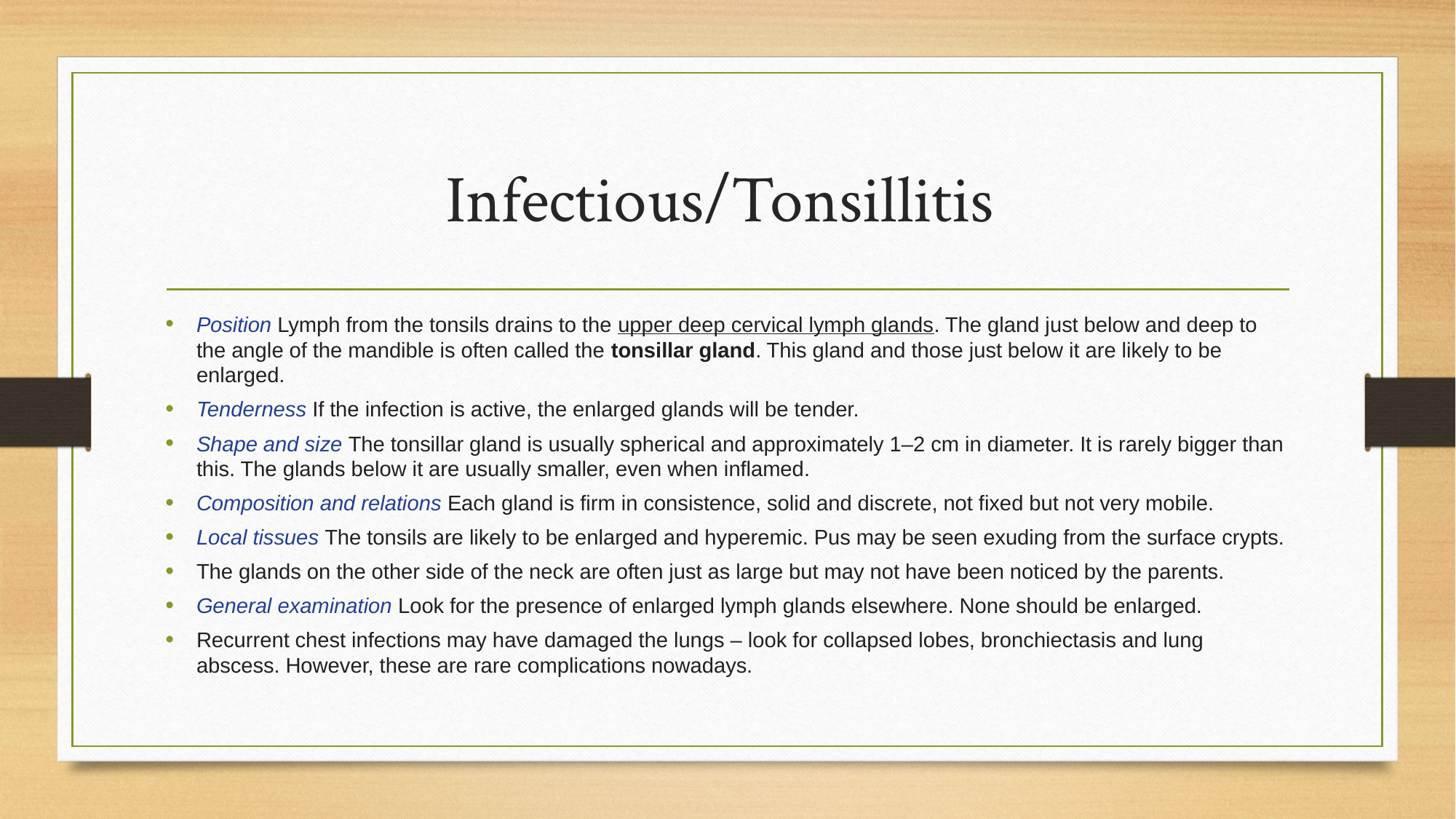

# Infectious/Tonsillitis
Position Lymph from the tonsils drains to the upper deep cervical lymph glands. The gland just below and deep to the angle of the mandible is often called the tonsillar gland. This gland and those just below it are likely to be enlarged.
Tenderness If the infection is active, the enlarged glands will be tender.
Shape and size The tonsillar gland is usually spherical and approximately 1–2 cm in diameter. It is rarely bigger than this. The glands below it are usually smaller, even when inflamed.
Composition and relations Each gland is firm in consistence, solid and discrete, not fixed but not very mobile.
Local tissues The tonsils are likely to be enlarged and hyperemic. Pus may be seen exuding from the surface crypts.
The glands on the other side of the neck are often just as large but may not have been noticed by the parents.
General examination Look for the presence of enlarged lymph glands elsewhere. None should be enlarged.
Recurrent chest infections may have damaged the lungs – look for collapsed lobes, bronchiectasis and lung abscess. However, these are rare complications nowadays.